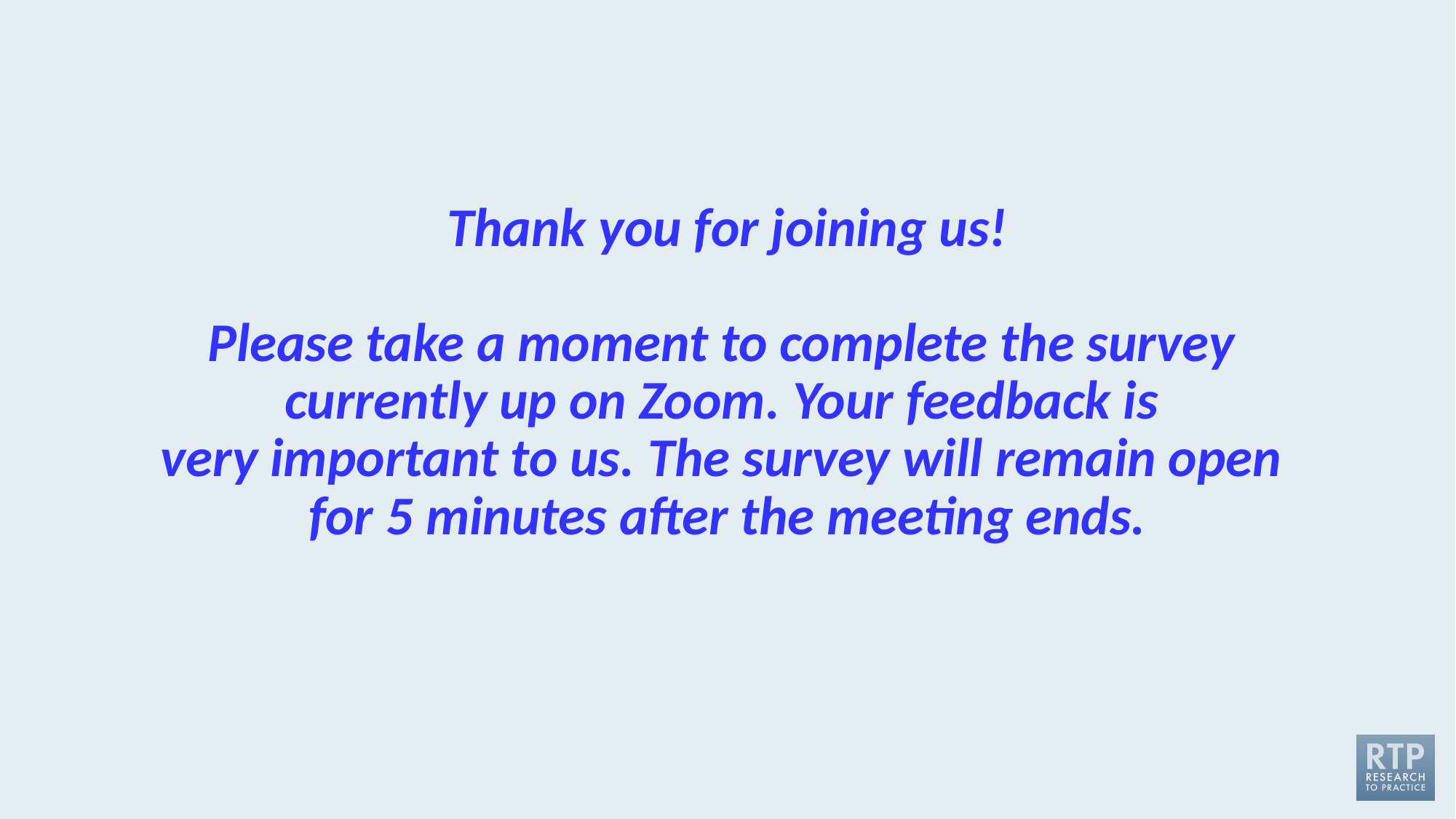

# Thank you for joining us!   Please take a moment to complete the survey currently up on Zoom. Your feedback is very important to us. The survey will remain open for 5 minutes after the meeting ends.